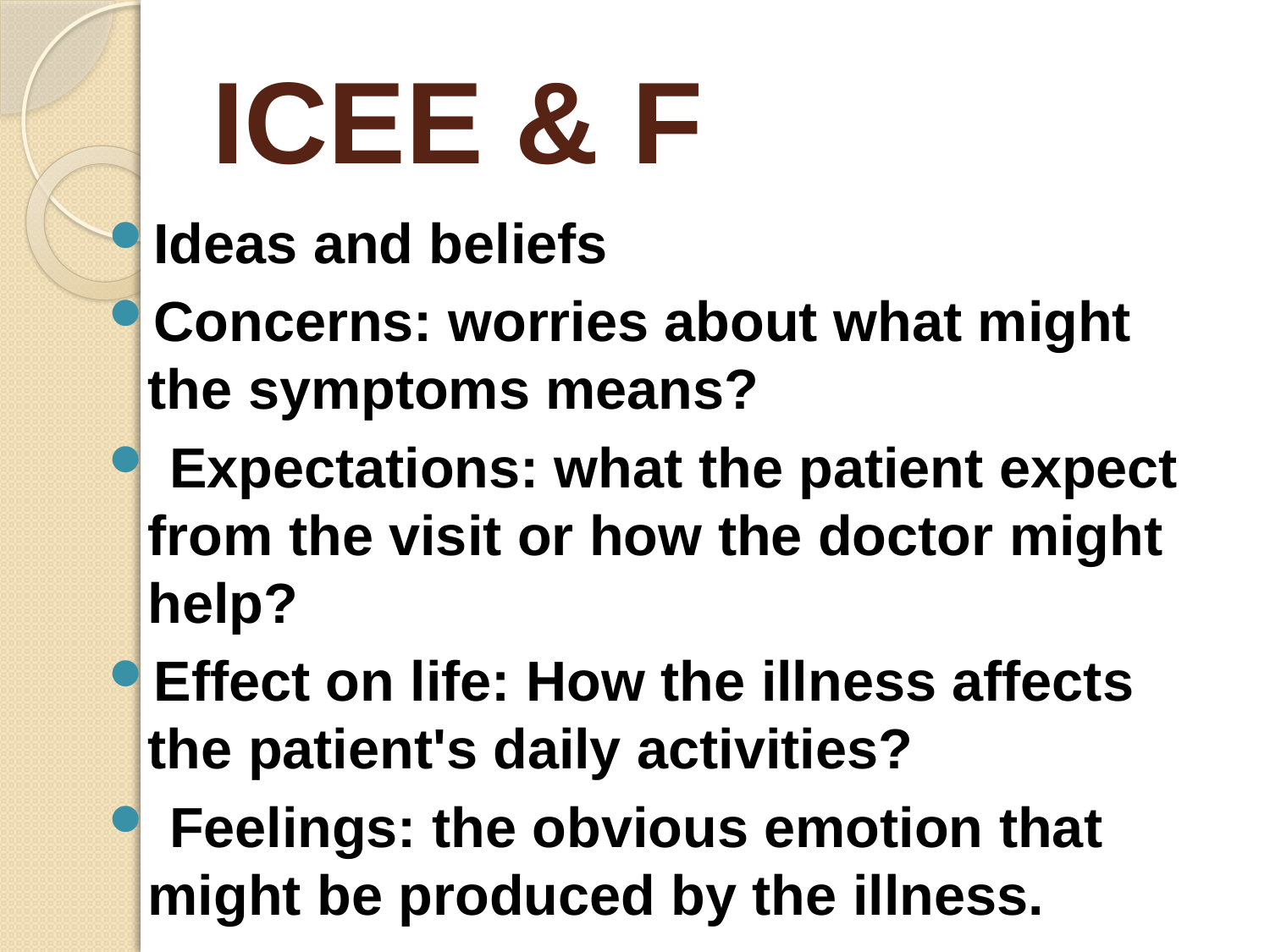

# ICEE & F
Ideas and beliefs
Concerns: worries about what might the symptoms means?
 Expectations: what the patient expect from the visit or how the doctor might help?
Effect on life: How the illness affects the patient's daily activities?
 Feelings: the obvious emotion that might be produced by the illness.